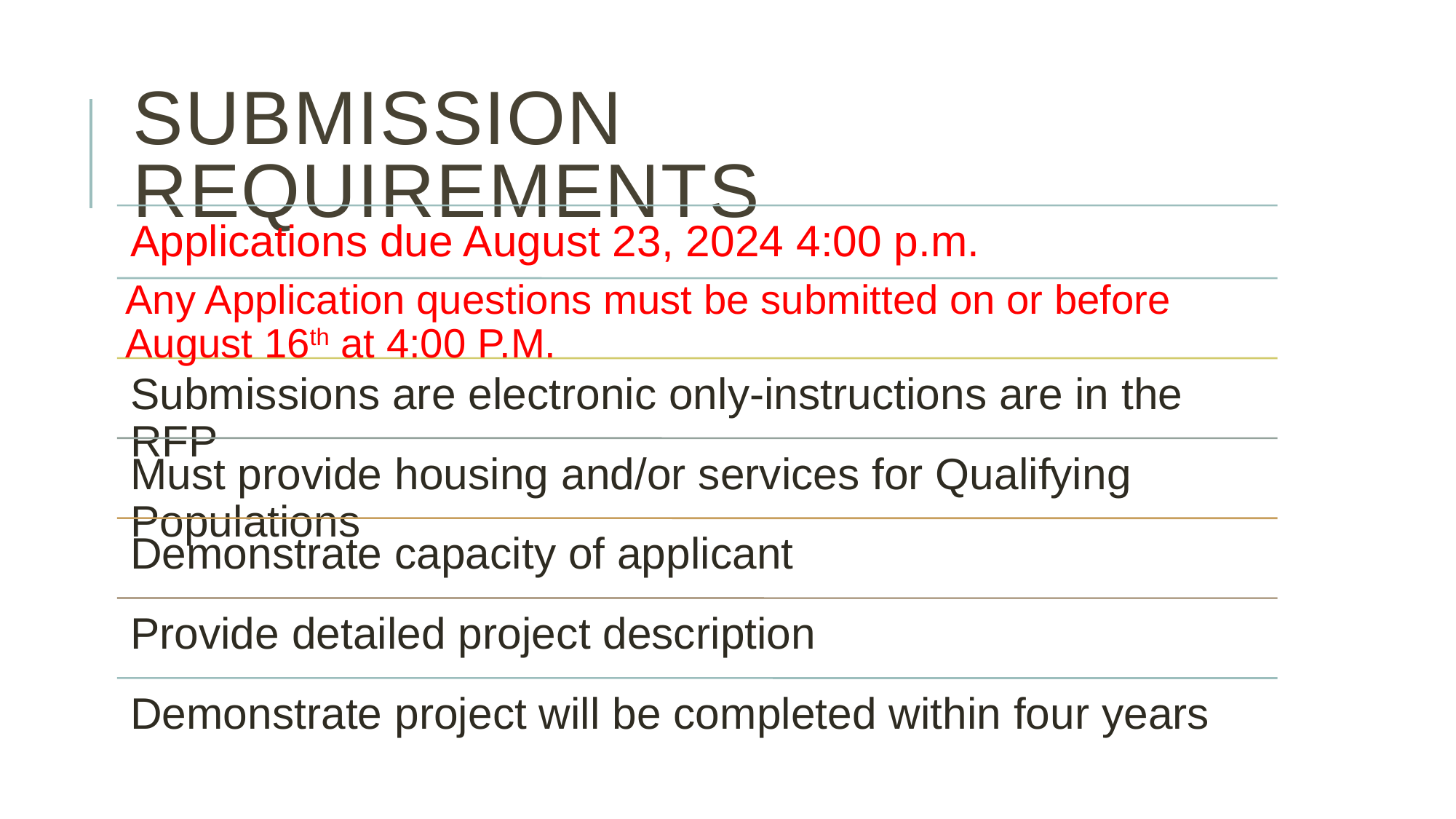

# Submission requirements
Applications due August 23, 2024 4:00 p.m.

Submissions are electronic only-instructions are in the RFP

Must provide housing and/or services for Qualifying Populations

Demonstrate capacity of applicant

Provide detailed project description

Demonstrate project will be completed within four years

Any Application questions must be submitted on or before August 16th at 4:00 P.M.